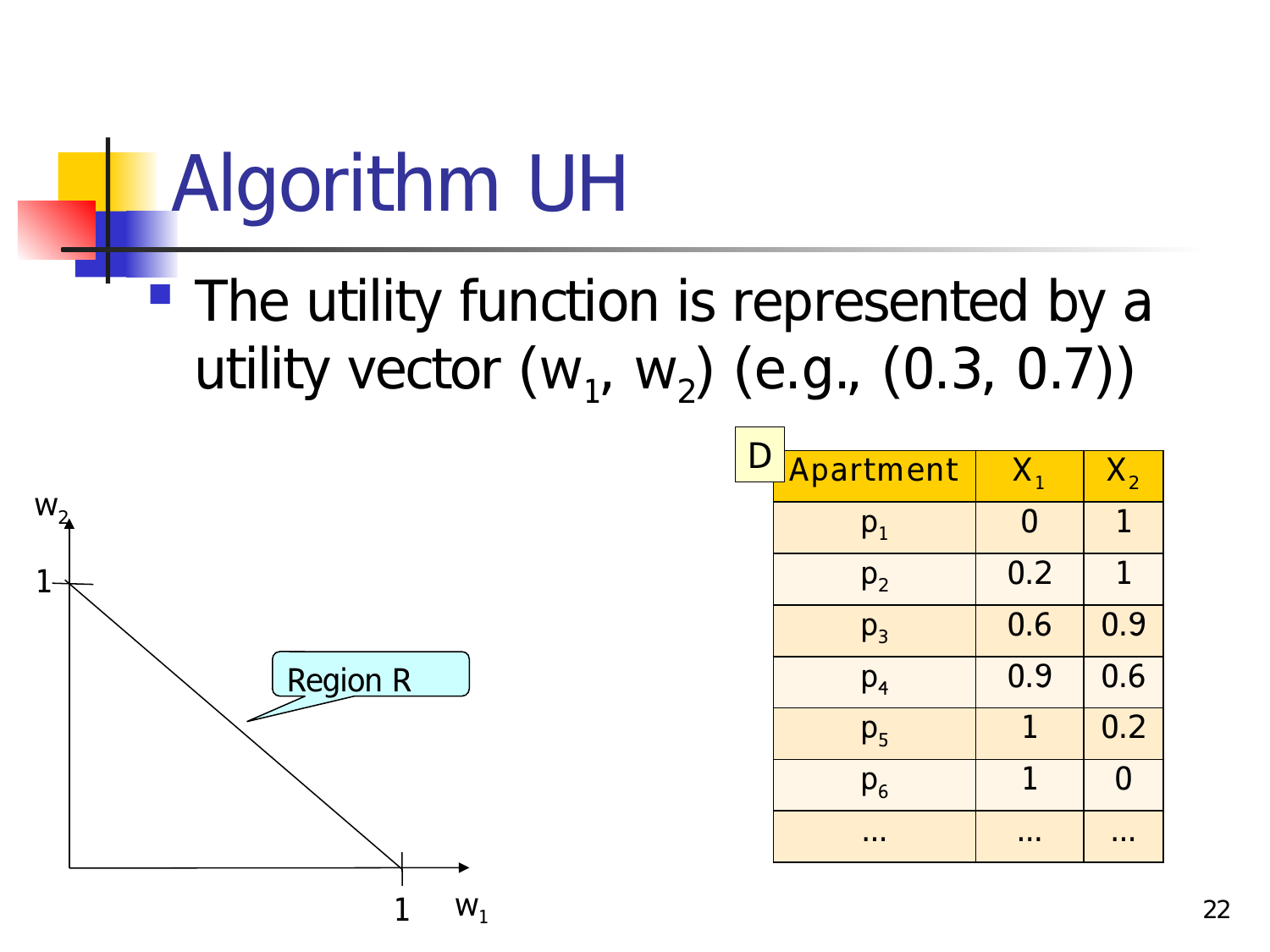

# Algorithm UH
The utility function is represented by a utility vector (w1, w2) (e.g., (0.3, 0.7))
D
| Apartment | X1 | X2 |
| --- | --- | --- |
| p1 | 0 | 1 |
| p2 | 0.2 | 1 |
| p3 | 0.6 | 0.9 |
| p4 | 0.9 | 0.6 |
| p5 | 1 | 0.2 |
| p6 | 1 | 0 |
| … | … | … |
w2
1
w1
1
Region R
22